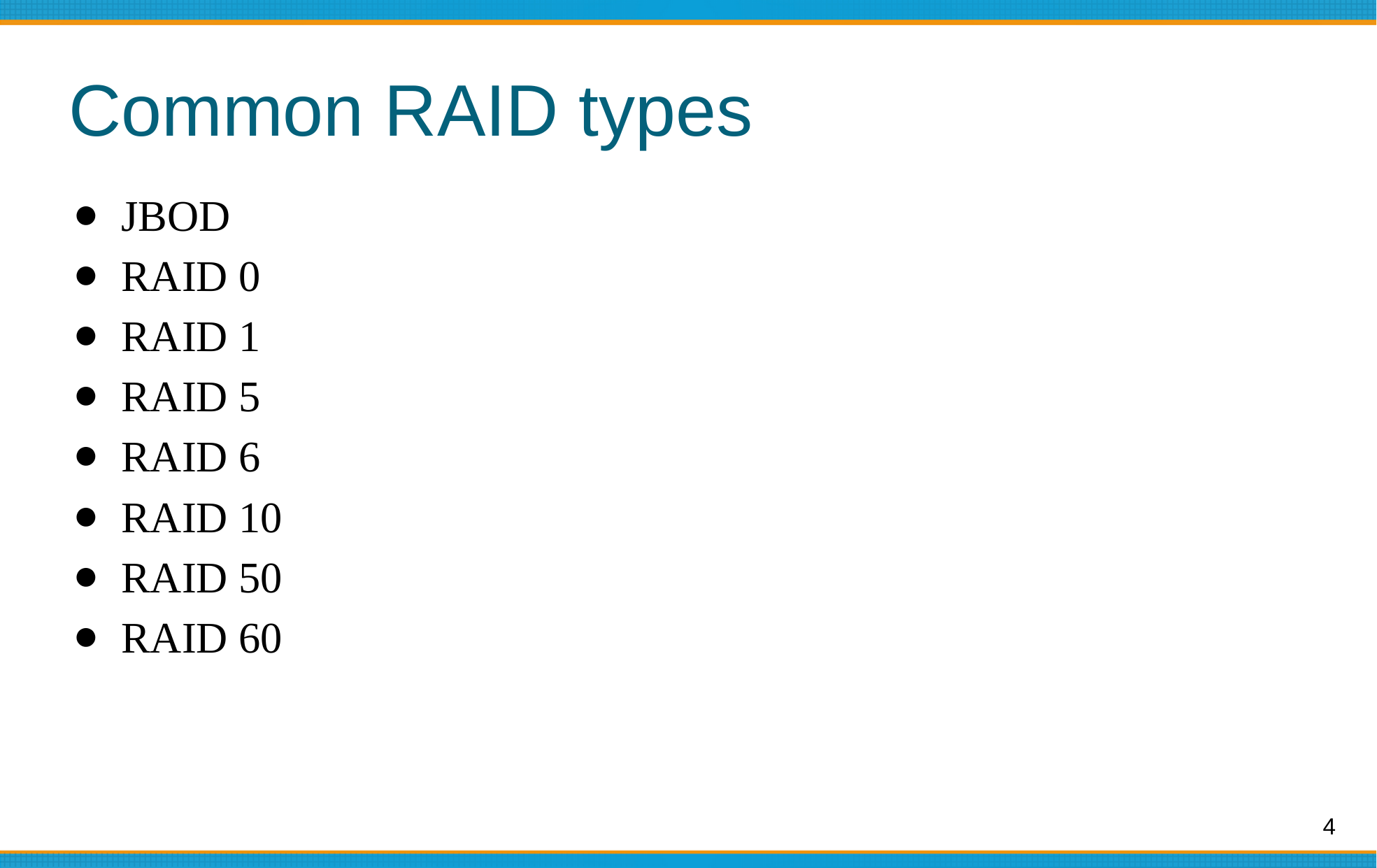

# Common RAID types
JBOD
RAID 0
RAID 1
RAID 5
RAID 6
RAID 10
RAID 50
RAID 60

4